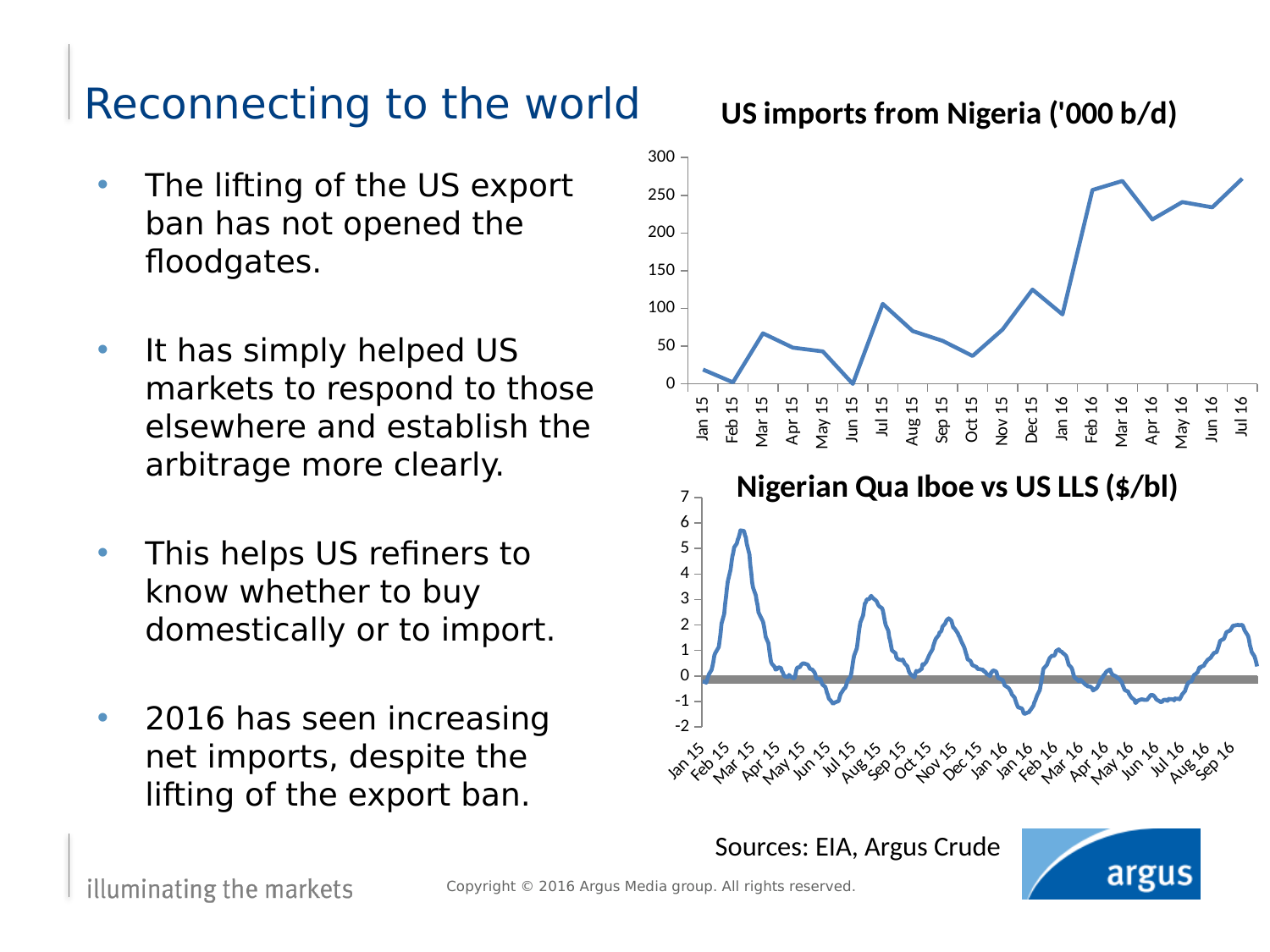

# Reconnecting to the world

### Chart: US imports from Nigeria ('000 b/d)

| Category |  |
|---|---|
| 42005 | 19.0 |
| 42036 | 2.0 |
| 42064 | 67.0 |
| 42095 | 48.0 |
| 42125 | 43.0 |
| 42156 | 0.0 |
| 42186 | 106.0 |
| 42217 | 70.0 |
| 42248 | 57.0 |
| 42278 | 37.0 |
| 42309 | 72.0 |
| 42339 | 125.0 |
| 42370 | 92.0 |
| 42401 | 257.0 |
| 42430 | 269.0 |
| 42461 | 218.0 |
| 42491 | 241.0 |
| 42522 | 234.0 |
| 42552 | 272.0 |
The lifting of the US export ban has not opened the floodgates.

It has simply helped US markets to respond to those elsewhere and establish the arbitrage more clearly.

This helps US refiners to know whether to buy domestically or to import.

2016 has seen increasing net imports, despite the lifting of the export ban.

### Chart: Nigerian Qua Iboe vs US LLS ($/bl)

| Category |  |
|---|---|
| 42034 | -0.21999999999999886 |
| 42037 | -0.22874999999999873 |
| 42038 | -0.2619999999999987 |
| 42039 | -0.16224999999999845 |
| 42040 | -0.03899999999999863 |
| 42041 | 0.06825000000000152 |
| 42044 | 0.24400000000000155 |
| 42045 | 0.3960000000000015 |
| 42046 | 0.5720000000000016 |
| 42047 | 0.7982500000000016 |
| 42048 | 0.8945000000000011 |
| 42052 | 1.138750000000001 |
| 42053 | 1.4055000000000006 |
| 42054 | 1.6800000000000004 |
| 42055 | 2.0522500000000004 |
| 42058 | 2.4305 |
| 42059 | 2.815 |
| 42060 | 3.0945 |
| 42061 | 3.43425 |
| 42062 | 3.7205 |
| 42065 | 4.168000000000001 |
| 42066 | 4.440000000000001 |
| 42067 | 4.6850000000000005 |
| 42068 | 4.83275 |
| 42069 | 5.041500000000001 |
| 42072 | 5.197000000000001 |
| 42073 | 5.346750000000002 |
| 42074 | 5.4292500000000015 |
| 42075 | 5.557000000000001 |
| 42076 | 5.709250000000001 |
| 42079 | 5.691750000000001 |
| 42080 | 5.679500000000001 |
| 42081 | 5.520500000000001 |
| 42082 | 5.4357500000000005 |
| 42083 | 5.186000000000002 |
| 42086 | 4.760750000000002 |
| 42087 | 4.332750000000002 |
| 42088 | 4.049750000000001 |
| 42089 | 3.6677500000000007 |
| 42090 | 3.4612500000000006 |
| 42093 | 3.1655000000000006 |
| 42094 | 2.9375000000000004 |
| 42095 | 2.77375 |
| 42096 | 2.49425 |
| 42101 | 2.129 |
| 42102 | 1.9675 |
| 42103 | 1.7615000000000003 |
| 42104 | 1.5335 |
| 42107 | 1.2897500000000002 |
| 42108 | 1.015 |
| 42109 | 0.75625 |
| 42110 | 0.5442499999999999 |
| 42111 | 0.47449999999999976 |
| 42114 | 0.3554999999999996 |
| 42115 | 0.2504999999999999 |
| 42116 | 0.2657499999999999 |
| 42117 | 0.2835000000000001 |
| 42118 | 0.3447500000000005 |
| 42121 | 0.31250000000000033 |
| 42122 | 0.18400000000000033 |
| 42123 | 0.13999999999999985 |
| 42124 | 0.03024999999999949 |
| 42125 | -0.013250000000000739 |
| 42129 | -0.032750000000000765 |
| 42130 | 0.04474999999999909 |
| 42131 | 0.003749999999999076 |
| 42132 | -0.030250000000001265 |
| 42135 | -0.08325000000000138 |
| 42136 | -0.08125000000000178 |
| 42137 | 0.05274999999999856 |
| 42138 | 0.23499999999999802 |
| 42139 | 0.33224999999999805 |
| 42142 | 0.3492499999999982 |
| 42143 | 0.42924999999999863 |
| 42144 | 0.45824999999999816 |
| 42145 | 0.4892499999999981 |
| 42146 | 0.5012499999999974 |
| 42150 | 0.4529999999999973 |
| 42151 | 0.4312499999999975 |
| 42152 | 0.3537499999999973 |
| 42153 | 0.28549999999999753 |
| 42156 | 0.24524999999999758 |
| 42157 | 0.19074999999999812 |
| 42158 | 0.15349999999999825 |
| 42159 | 0.06899999999999835 |
| 42160 | -0.08650000000000198 |
| 42163 | -0.1107500000000016 |
| 42164 | -0.093500000000002 |
| 42165 | -0.13875000000000207 |
| 42166 | -0.25675000000000203 |
| 42167 | -0.3375000000000014 |
| 42170 | -0.42150000000000143 |
| 42171 | -0.5217500000000015 |
| 42172 | -0.6580000000000019 |
| 42173 | -0.7430000000000018 |
| 42174 | -0.8810000000000017 |
| 42177 | -0.9982500000000012 |
| 42178 | -1.059000000000001 |
| 42179 | -1.0855000000000015 |
| 42180 | -1.0495000000000012 |
| 42181 | -1.0300000000000011 |
| 42184 | -0.9902500000000007 |
| 42185 | -0.971500000000001 |
| 42186 | -0.8275000000000009 |
| 42187 | -0.708250000000001 |
| 42191 | -0.488750000000001 |
| 42192 | -0.47450000000000114 |
| 42193 | -0.39450000000000107 |
| 42194 | -0.27075000000000066 |
| 42195 | -0.16725000000000065 |
| 42198 | -0.03325000000000067 |
| 42199 | 0.11374999999999957 |
| 42200 | 0.3444999999999997 |
| 42201 | 0.5974999999999998 |
| 42202 | 0.79575 |
| 42205 | 1.08 |
| 42206 | 1.3305 |
| 42207 | 1.6352499999999999 |
| 42208 | 1.8992500000000003 |
| 42209 | 2.10475 |
| 42212 | 2.374 |
| 42213 | 2.6245000000000003 |
| 42214 | 2.8425000000000002 |
| 42215 | 2.88525 |
| 42216 | 2.997 |
| 42219 | 3.021 |
| 42220 | 3.09725 |
| 42221 | 3.1450000000000005 |
| 42222 | 3.09125 |
| 42223 | 3.05625 |
| 42226 | 2.9679999999999995 |
| 42227 | 2.9322499999999994 |
| 42228 | 2.8542499999999995 |
| 42229 | 2.7787499999999996 |
| 42230 | 2.7312499999999997 |
| 42233 | 2.6564999999999994 |
| 42234 | 2.553 |
| 42235 | 2.3707499999999997 |
| 42236 | 2.1692499999999995 |
| 42237 | 2.0017499999999995 |
| 42240 | 1.7702499999999997 |
| 42241 | 1.5159999999999996 |
| 42242 | 1.38925 |
| 42243 | 1.19225 |
| 42244 | 1.004 |
| 42248 | 0.8922499999999995 |
| 42249 | 0.7189999999999998 |
| 42250 | 0.6787499999999997 |
| 42251 | 0.6542499999999997 |
| 42255 | 0.6154999999999997 |
| 42256 | 0.6507499999999997 |
| 42257 | 0.5797499999999995 |
| 42258 | 0.49450000000000005 |
| 42261 | 0.38325 |
| 42262 | 0.28049999999999964 |
| 42263 | 0.16124999999999973 |
| 42264 | 0.10049999999999955 |
| 42265 | 0.06124999999999936 |
| 42268 | -0.023000000000000752 |
| 42269 | -0.04875000000000078 |
| 42270 | 0.10424999999999933 |
| 42271 | 0.20324999999999918 |
| 42272 | 0.16949999999999896 |
| 42275 | 0.22349999999999923 |
| 42276 | 0.26174999999999926 |
| 42277 | 0.2727499999999992 |
| 42278 | 0.46874999999999895 |
| 42279 | 0.42924999999999897 |
| 42282 | 0.5492499999999992 |
| 42283 | 0.6344999999999992 |
| 42284 | 0.7057499999999994 |
| 42285 | 0.7924999999999993 |
| 42286 | 0.8679999999999989 |
| 42289 | 1.0504999999999989 |
| 42290 | 1.1974999999999991 |
| 42291 | 1.3052499999999987 |
| 42292 | 1.410249999999999 |
| 42293 | 1.4782499999999987 |
| 42296 | 1.608499999999999 |
| 42297 | 1.7257499999999992 |
| 42298 | 1.7254999999999991 |
| 42299 | 1.786499999999999 |
| 42300 | 1.9347499999999989 |
| 42303 | 2.052749999999999 |
| 42304 | 2.1394999999999995 |
| 42305 | 2.2032499999999997 |
| 42306 | 2.2270000000000003 |
| 42307 | 2.2612500000000004 |
| 42310 | 2.16425 |
| 42311 | 2.03175 |
| 42312 | 1.90375 |
| 42313 | 1.8795000000000002 |
| 42314 | 1.8340000000000003 |
| 42317 | 1.6742500000000002 |
| 42318 | 1.5852500000000003 |
| 42319 | 1.5305000000000006 |
| 42320 | 1.4385000000000006 |
| 42321 | 1.3582500000000006 |
| 42324 | 1.1397500000000005 |
| 42325 | 1.0372500000000002 |
| 42326 | 0.9042500000000004 |
| 42327 | 0.7977500000000006 |
| 42328 | 0.6537500000000008 |
| 42331 | 0.5965000000000007 |
| 42332 | 0.5292500000000004 |
| 42333 | 0.4345000000000006 |
| 42338 | 0.35075000000000073 |
| 42339 | 0.2827500000000004 |
| 42340 | 0.27350000000000063 |
| 42341 | 0.27350000000000063 |
| 42342 | 0.2650000000000009 |
| 42345 | 0.24225000000000102 |
| 42346 | 0.18875000000000136 |
| 42347 | 0.1747500000000013 |
| 42348 | 0.1400000000000013 |
| 42349 | 0.08625000000000113 |
| 42352 | 0.02800000000000118 |
| 42353 | -0.006249999999998934 |
| 42354 | 0.13775000000000084 |
| 42355 | 0.16125000000000078 |
| 42356 | 0.22375000000000078 |
| 42359 | 0.18775000000000083 |
| 42360 | 0.15000000000000072 |
| 42361 | 0.016000000000000368 |
| 42362 | -0.08199999999999967 |
| 42367 | -0.1594999999999999 |
| 42368 | -0.2594999999999999 |
| 42369 | -0.36449999999999994 |
| 42373 | -0.4587500000000002 |
| 42374 | -0.4987500000000004 |
| 42375 | -0.5607500000000005 |
| 42376 | -0.6170000000000005 |
| 42377 | -0.7197500000000009 |
| 42380 | -0.8375000000000006 |
| 42381 | -0.9505000000000006 |
| 42382 | -1.0575000000000006 |
| 42383 | -1.1475000000000006 |
| 42384 | -1.2257500000000006 |
| 42388 | -1.2677500000000004 |
| 42389 | -1.3255000000000003 |
| 42390 | -1.4467500000000004 |
| 42391 | -1.4837500000000006 |
| 42394 | -1.4395000000000004 |
| 42395 | -1.4205000000000003 |
| 42396 | -1.4210000000000003 |
| 42397 | -1.3582500000000002 |
| 42398 | -1.3140000000000005 |
| 42401 | -1.1545000000000003 |
| 42402 | -1.02825 |
| 42403 | -0.9627499999999996 |
| 42404 | -0.8567499999999997 |
| 42405 | -0.7589999999999998 |
| 42408 | -0.5487499999999997 |
| 42409 | -0.34674999999999995 |
| 42410 | -0.15899999999999997 |
| 42411 | 0.06349999999999997 |
| 42412 | 0.28650000000000003 |
| 42416 | 0.44299999999999995 |
| 42417 | 0.5429999999999999 |
| 42418 | 0.6217499999999996 |
| 42419 | 0.7064999999999999 |
| 42422 | 0.8087500000000001 |
| 42423 | 0.7877499999999997 |
| 42424 | 0.8032499999999999 |
| 42425 | 0.8489999999999999 |
| 42426 | 0.9804999999999996 |
| 42429 | 1.045 |
| 42430 | 0.9987499999999997 |
| 42431 | 0.9567499999999995 |
| 42432 | 0.9679999999999993 |
| 42433 | 0.9184999999999992 |
| 42436 | 0.8347499999999993 |
| 42437 | 0.7994999999999992 |
| 42438 | 0.7087499999999993 |
| 42439 | 0.5799999999999992 |
| 42440 | 0.4442499999999992 |
| 42443 | 0.331749999999999 |
| 42444 | 0.2512499999999992 |
| 42445 | 0.11099999999999924 |
| 42446 | -0.013250000000000383 |
| 42447 | -0.06725000000000066 |
| 42450 | -0.15075000000000074 |
| 42451 | -0.19950000000000082 |
| 42452 | -0.16925000000000062 |
| 42453 | -0.14050000000000046 |
| 42458 | -0.3165000000000003 |
| 42459 | -0.3537500000000005 |
| 42460 | -0.35450000000000015 |
| 42461 | -0.4042500000000004 |
| 42464 | -0.4132500000000004 |
| 42465 | -0.4432500000000001 |
| 42466 | -0.46975000000000017 |
| 42467 | -0.56325 |
| 42468 | -0.5442500000000002 |
| 42471 | -0.4759999999999998 |
| 42472 | -0.41899999999999943 |
| 42473 | -0.3482499999999991 |
| 42474 | -0.2879999999999992 |
| 42475 | -0.1857499999999991 |
| 42478 | -0.03099999999999916 |
| 42479 | 0.047500000000000854 |
| 42480 | 0.0580000000000009 |
| 42481 | 0.13050000000000103 |
| 42482 | 0.18025000000000055 |
| 42485 | 0.24475000000000052 |
| 42486 | 0.2522500000000004 |
| 42487 | 0.1470000000000006 |
| 42488 | 0.0855000000000004 |
| 42489 | 0.04400000000000048 |
| 42493 | -0.024749999999999873 |
| 42494 | -0.08049999999999997 |
| 42495 | -0.08900000000000005 |
| 42496 | -0.11025000000000026 |
| 42499 | -0.24150000000000027 |
| 42500 | -0.35925000000000085 |
| 42501 | -0.44225000000000103 |
| 42502 | -0.5322500000000012 |
| 42503 | -0.5627500000000012 |
| 42506 | -0.6090000000000011 |
| 42507 | -0.701250000000001 |
| 42508 | -0.7537500000000013 |
| 42509 | -0.8097500000000014 |
| 42510 | -0.8540000000000013 |
| 42513 | -0.9375000000000011 |
| 42514 | -1.0497500000000013 |
| 42515 | -1.0425000000000015 |
| 42516 | -0.9765000000000015 |
| 42517 | -0.9592500000000015 |
| 42521 | -0.9090000000000014 |
| 42522 | -0.9202500000000011 |
| 42523 | -0.9217500000000012 |
| 42524 | -0.9355000000000011 |
| 42527 | -0.9335000000000011 |
| 42528 | -0.8815000000000008 |
| 42529 | -0.8395000000000007 |
| 42530 | -0.7957500000000006 |
| 42531 | -0.7412500000000005 |
| 42534 | -0.7545000000000005 |
| 42535 | -0.7985000000000007 |
| 42536 | -0.8367500000000007 |
| 42537 | -0.9017500000000005 |
| 42538 | -0.9327500000000004 |
| 42541 | -0.9907500000000006 |
| 42542 | -1.0212500000000009 |
| 42543 | -1.013500000000001 |
| 42544 | -0.9960000000000008 |
| 42545 | -0.9367500000000006 |
| 42548 | -0.9310000000000006 |
| 42549 | -0.9717500000000004 |
| 42550 | -0.9612500000000004 |
| 42551 | -0.8950000000000002 |
| 42552 | -0.9095000000000002 |
| 42556 | -0.9105000000000001 |
| 42557 | -0.9555000000000003 |
| 42558 | -0.8752500000000001 |
| 42559 | -0.8930000000000003 |
| 42562 | -0.8875000000000004 |
| 42563 | -0.9147500000000004 |
| 42564 | -0.8530000000000004 |
| 42565 | -0.7807500000000005 |
| 42566 | -0.7100000000000005 |
| 42569 | -0.5892500000000005 |
| 42570 | -0.47425000000000034 |
| 42571 | -0.37950000000000017 |
| 42572 | -0.3052500000000002 |
| 42573 | -0.2517500000000002 |
| 42576 | -0.20925000000000046 |
| 42577 | -0.15275000000000033 |
| 42578 | -0.052250000000000796 |
| 42579 | 0.046249999999999146 |
| 42580 | 0.056749999999998836 |
| 42583 | 0.14799999999999897 |
| 42584 | 0.23974999999999902 |
| 42585 | 0.34074999999999916 |
| 42586 | 0.30949999999999883 |
| 42587 | 0.3669999999999991 |
| 42590 | 0.4017499999999988 |
| 42591 | 0.4859999999999989 |
| 42592 | 0.5309999999999991 |
| 42593 | 0.5782499999999992 |
| 42594 | 0.6304999999999993 |
| 42597 | 0.7054999999999996 |
| 42598 | 0.7417499999999997 |
| 42599 | 0.8072499999999998 |
| 42600 | 0.8455000000000001 |
| 42601 | 0.9015000000000004 |
| 42604 | 0.9340000000000004 |
| 42605 | 1.034 |
| 42606 | 1.1342500000000002 |
| 42607 | 1.2574999999999998 |
| 42608 | 1.3830000000000002 |
| 42612 | 1.455 |
| 42613 | 1.5185 |
| 42614 | 1.62975 |
| 42615 | 1.7192500000000002 |
| 42619 | 1.7862500000000001 |
| 42620 | 1.8370000000000002 |
| 42621 | 1.8872499999999999 |
| 42622 | 1.9634999999999998 |
| 42625 | 1.98475 |
| 42626 | 1.996 |
| 42627 | 1.9987499999999998 |
| 42628 | 2.0075 |
| 42629 | 1.988 |
| 42632 | 2.0032499999999995 |
| 42633 | 1.9804999999999993 |
| 42634 | 1.9019999999999992 |
| 42635 | 1.7969999999999995 |
| 42636 | 1.7377499999999997 |
| 42639 | 1.5720000000000003 |
| 42640 | 1.4290000000000003 |
| 42641 | 1.2095000000000002 |
| 42642 | 1.0930000000000004 |
| 42643 | 0.9372500000000002 |
| 42646 | 0.7775000000000002 |
| 42647 | 0.6692500000000002 |
| 42648 | 0.5365000000000005 |
| 42649 | 0.378250000000001 |
Sources: EIA, Argus Crude
Copyright © 2016 Argus Media group. All rights reserved.